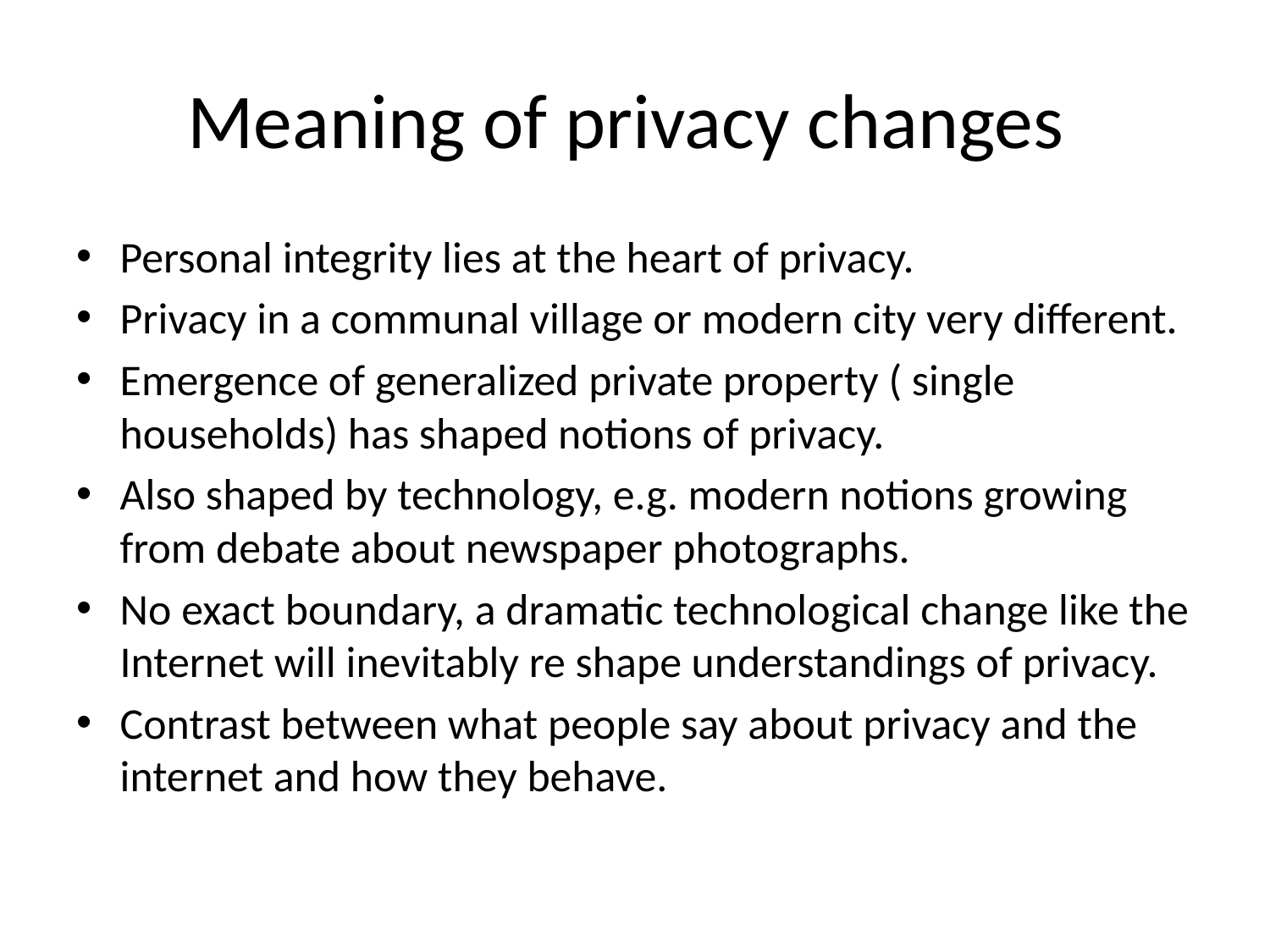

# Meaning of privacy changes
Personal integrity lies at the heart of privacy.
Privacy in a communal village or modern city very different.
Emergence of generalized private property ( single households) has shaped notions of privacy.
Also shaped by technology, e.g. modern notions growing from debate about newspaper photographs.
No exact boundary, a dramatic technological change like the Internet will inevitably re shape understandings of privacy.
Contrast between what people say about privacy and the internet and how they behave.